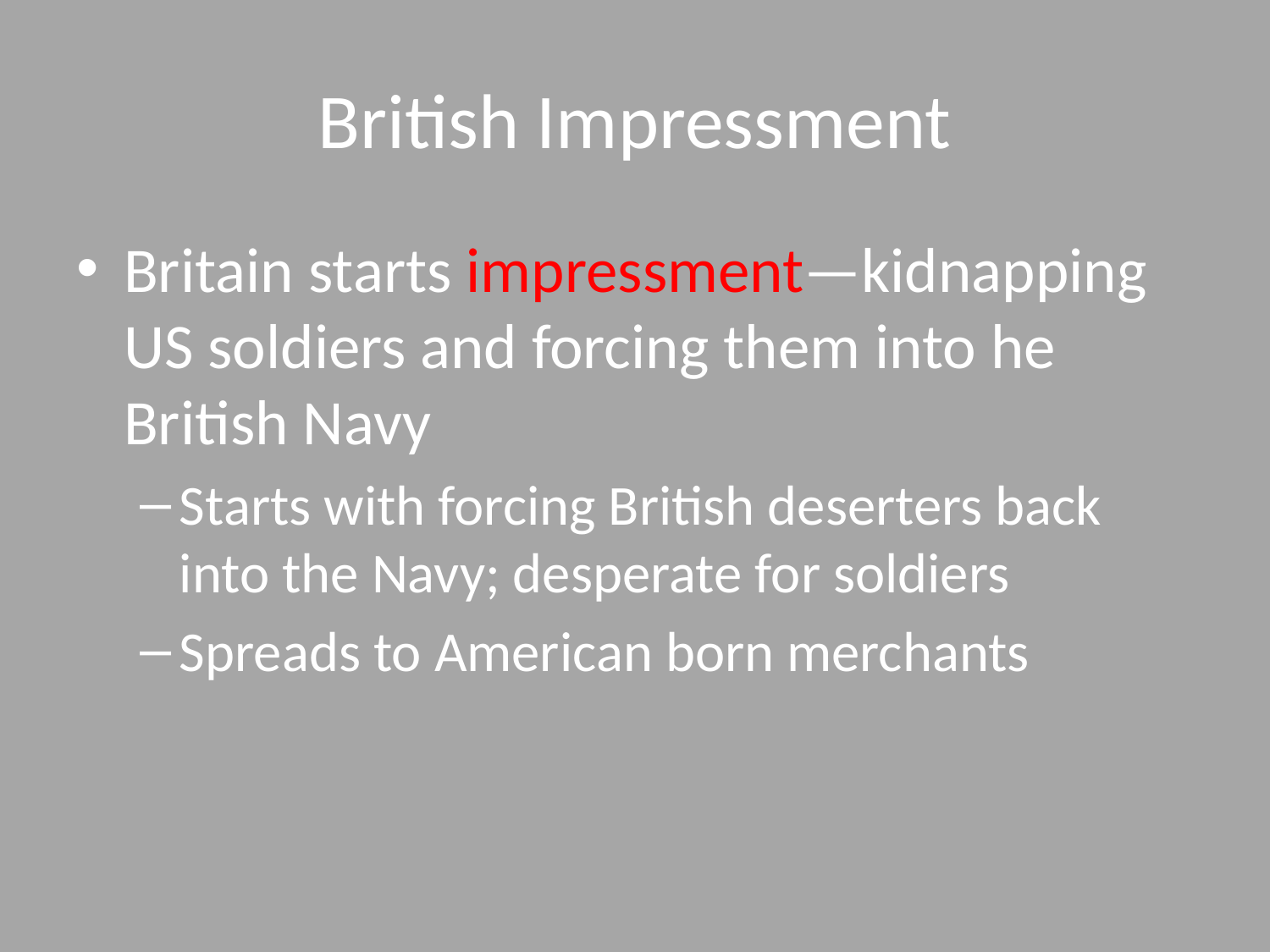

# British Impressment
Britain starts impressment—kidnapping US soldiers and forcing them into he British Navy
Starts with forcing British deserters back into the Navy; desperate for soldiers
Spreads to American born merchants